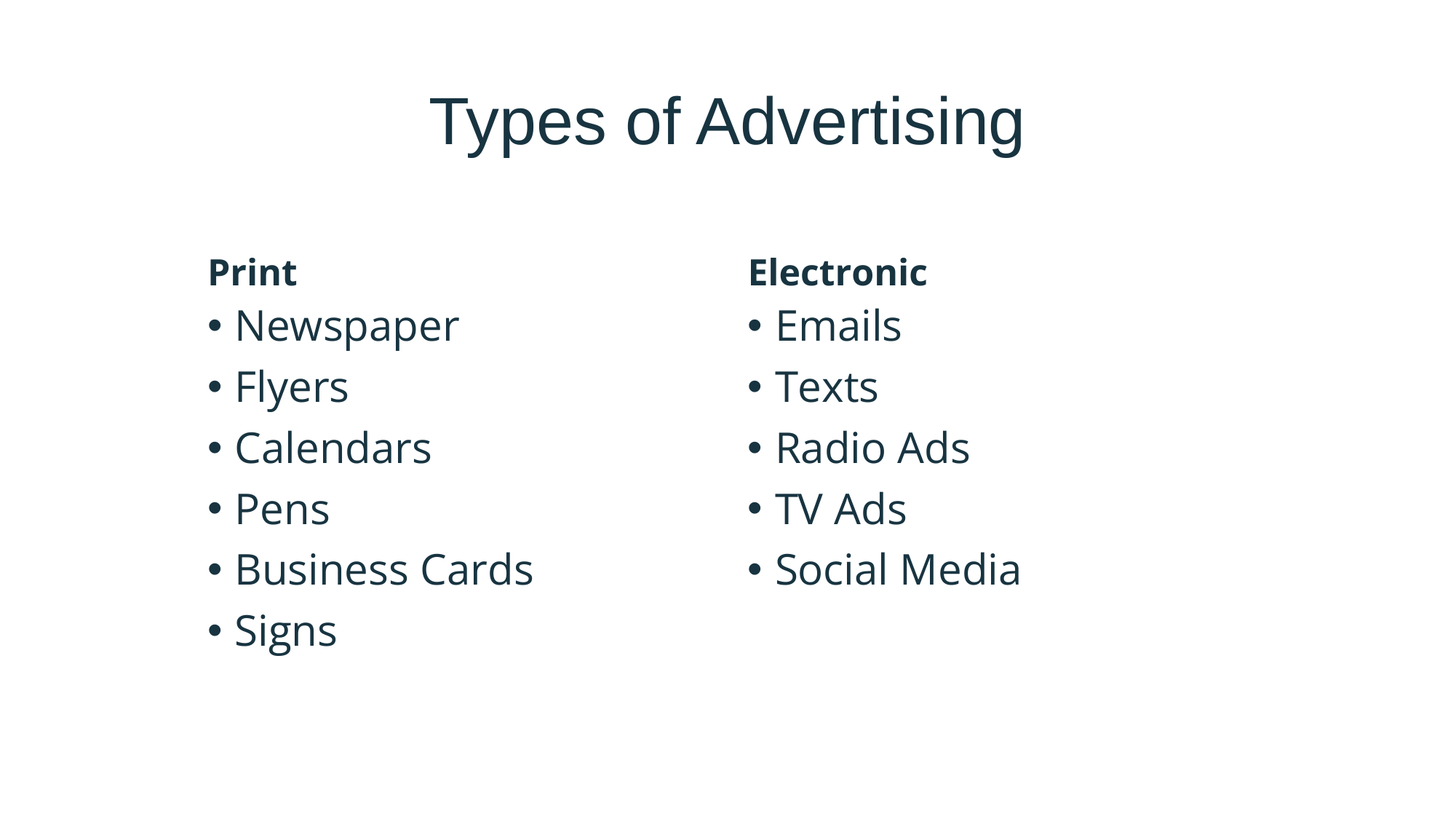

# Types of Advertising
Print
Electronic
Newspaper
Flyers
Calendars
Pens
Business Cards
Signs
Emails
Texts
Radio Ads
TV Ads
Social Media